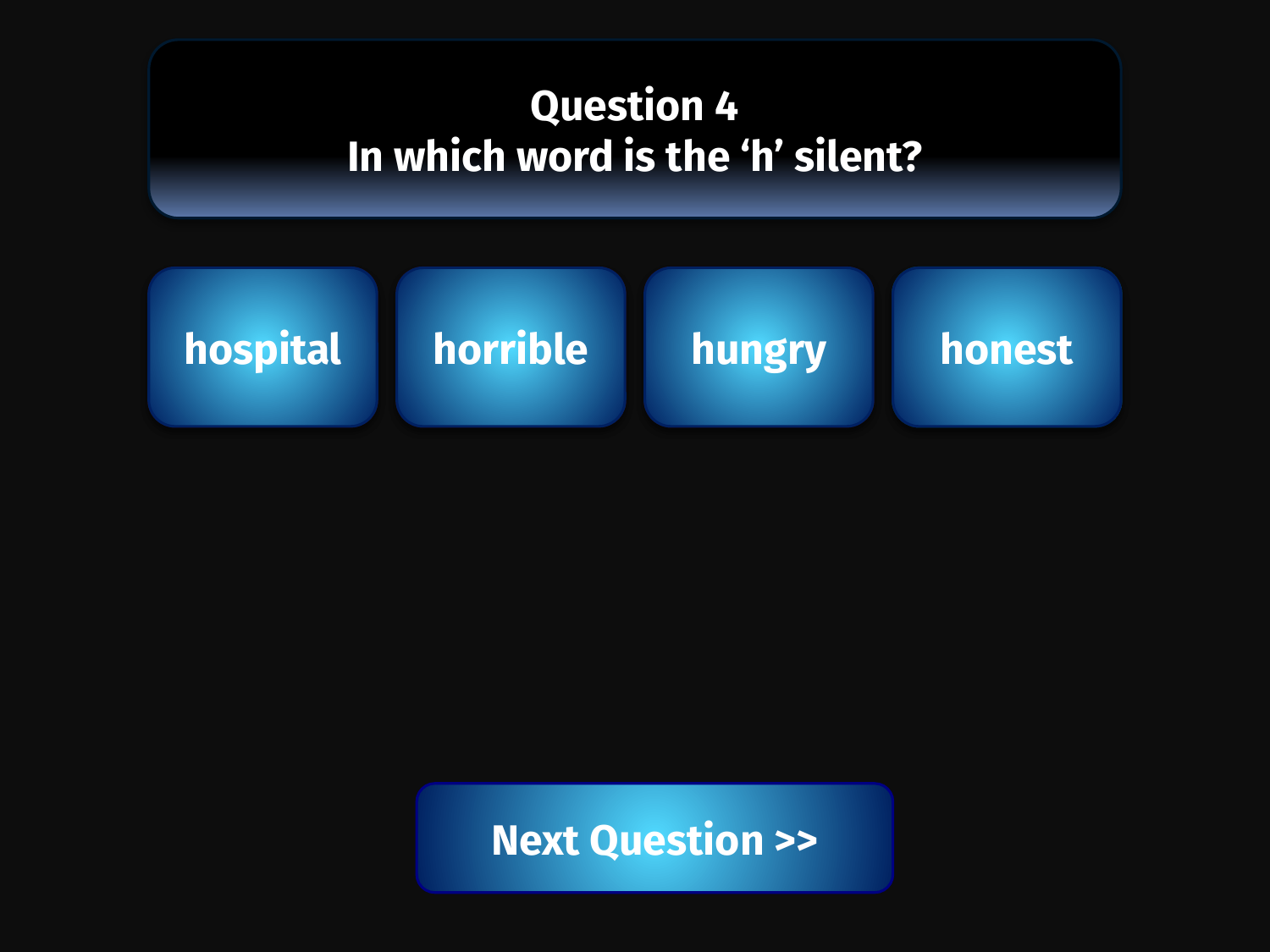

Question 4
In which word is the ‘h’ silent?
wrong
hospital
wrong
horrible
wrong
hungry
correct!
honest
Next Question >>